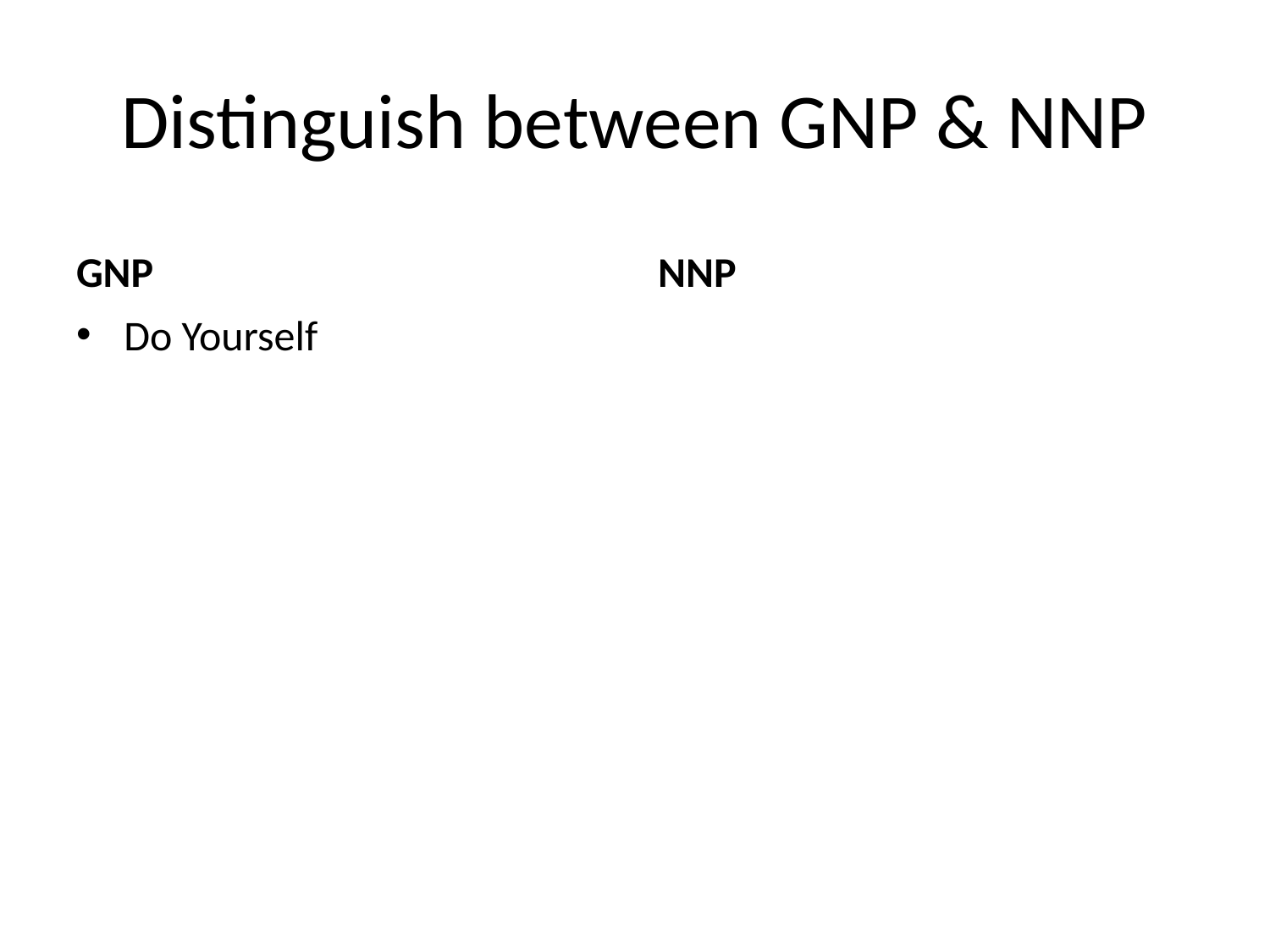

# Distinguish between GNP & NNP
GNP
NNP
Do Yourself